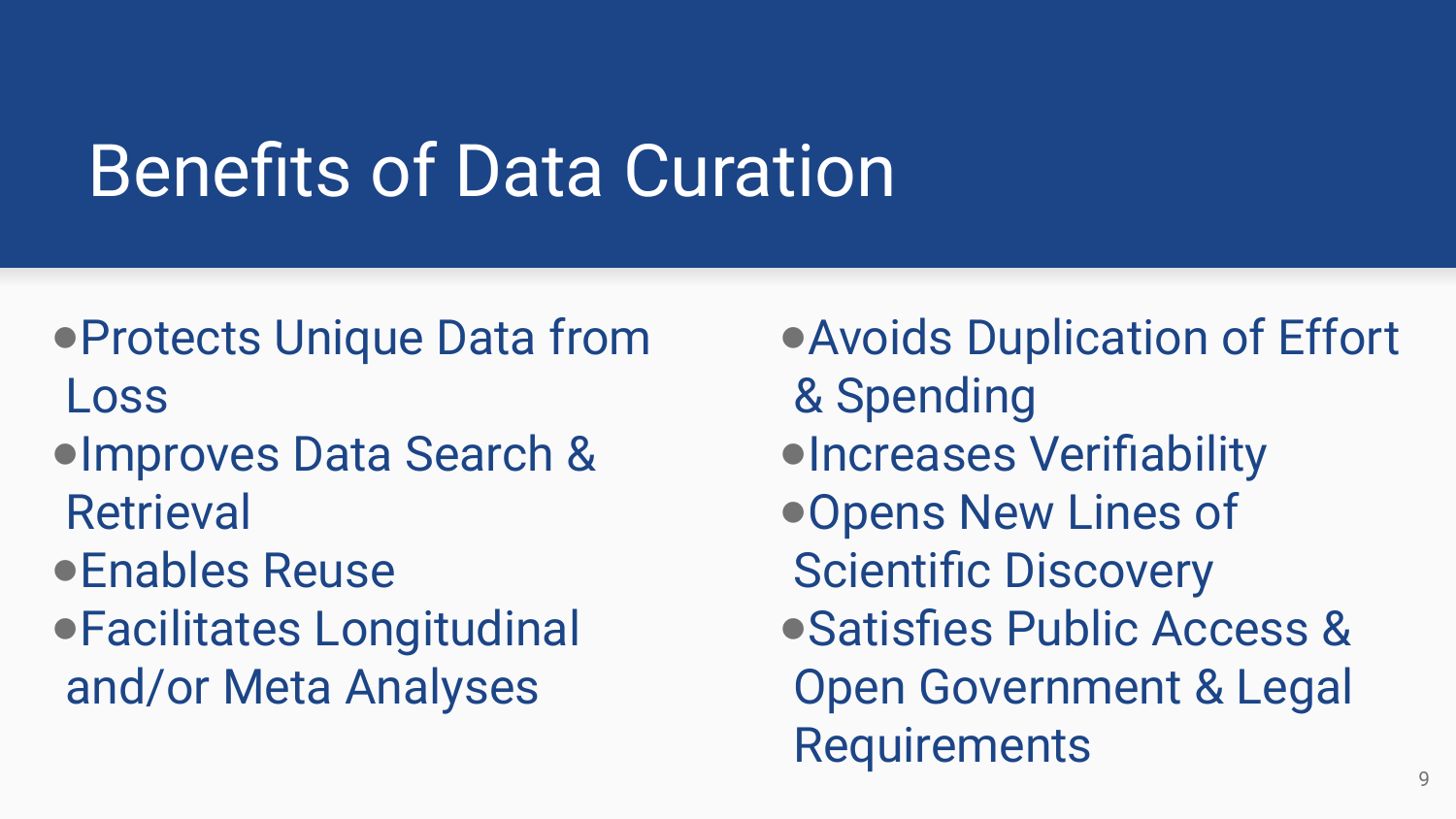

# Benefits of Data Curation
Protects Unique Data from Loss
Improves Data Search & Retrieval
Enables Reuse
Facilitates Longitudinal and/or Meta Analyses
Avoids Duplication of Effort & Spending
Increases Verifiability
Opens New Lines of Scientific Discovery
Satisfies Public Access & Open Government & Legal Requirements

9